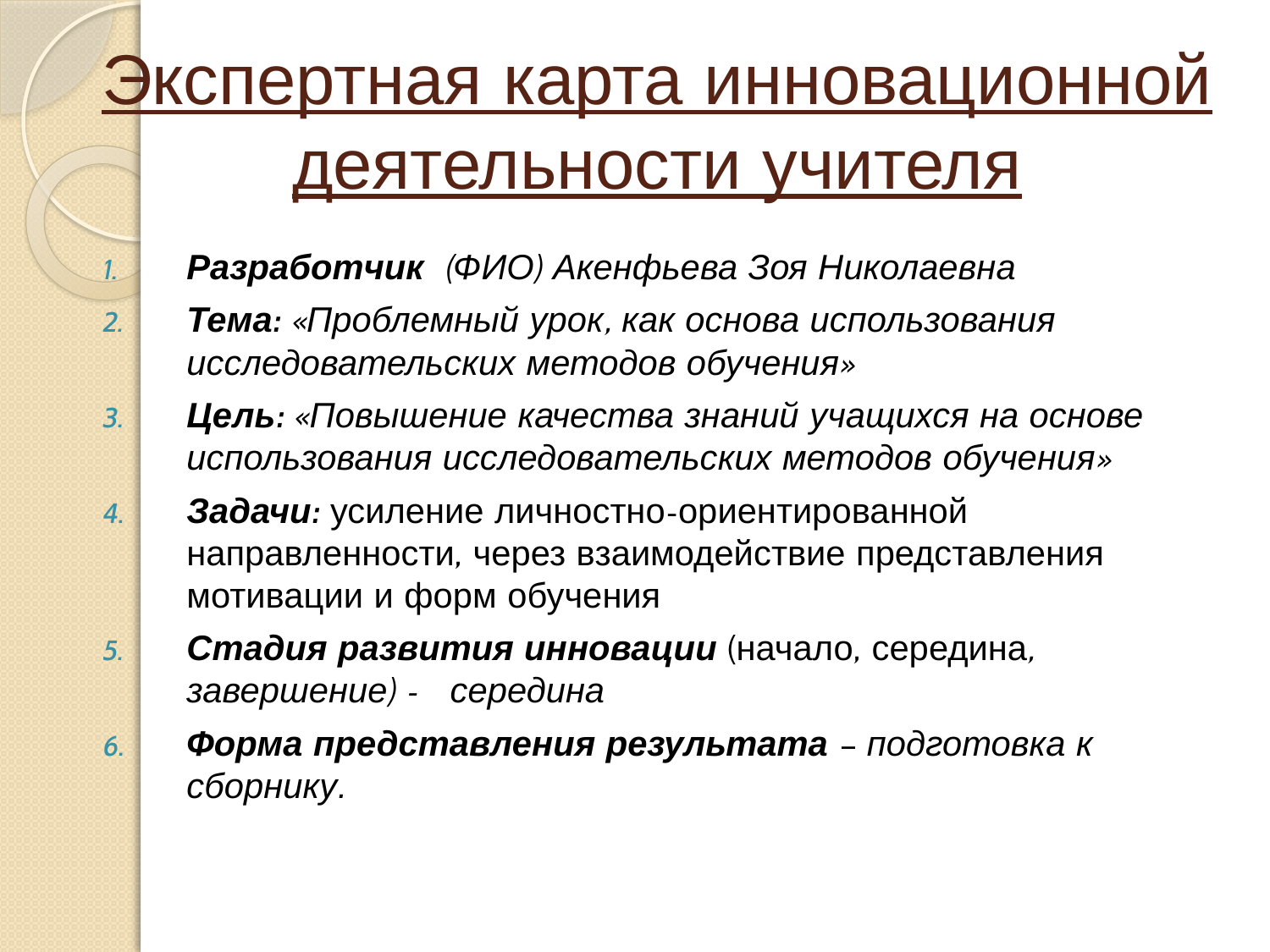

# Экспертная карта инновационной деятельности учителя
Разработчик  (ФИО) Акенфьева Зоя Николаевна
Тема: «Проблемный урок, как основа использования исследовательских методов обучения»
Цель: «Повышение качества знаний учащихся на основе использования исследовательских методов обучения»
Задачи: усиление личностно-ориентированной направленности, через взаимодействие представления мотивации и форм обучения
Стадия развития инновации (начало, середина, завершение) -   середина
Форма представления результата – подготовка к сборнику.